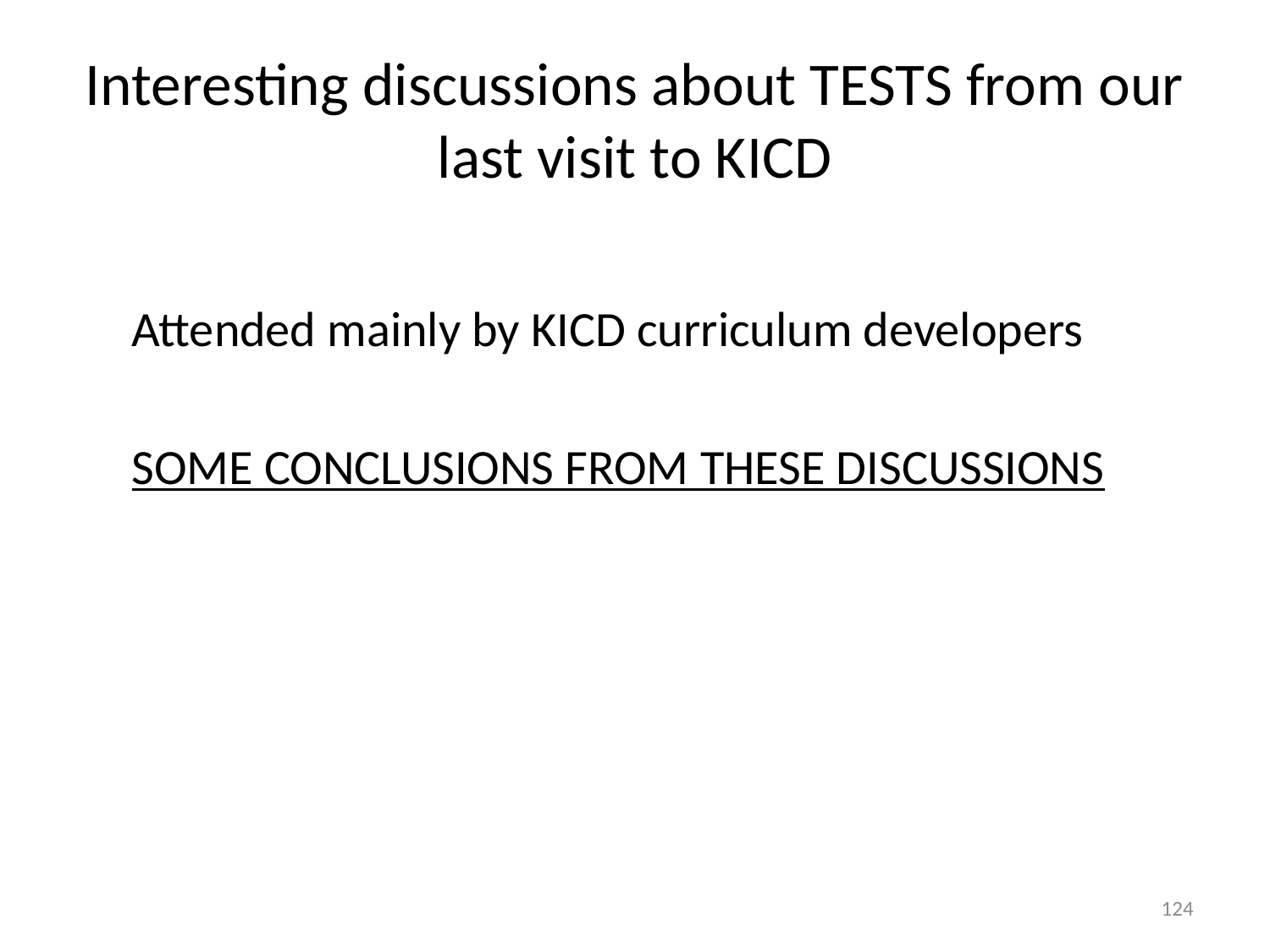

# Interesting discussions about TESTS from our last visit to KICD

Attended mainly by KICD curriculum developers

SOME CONCLUSIONS FROM THESE DISCUSSIONS
124